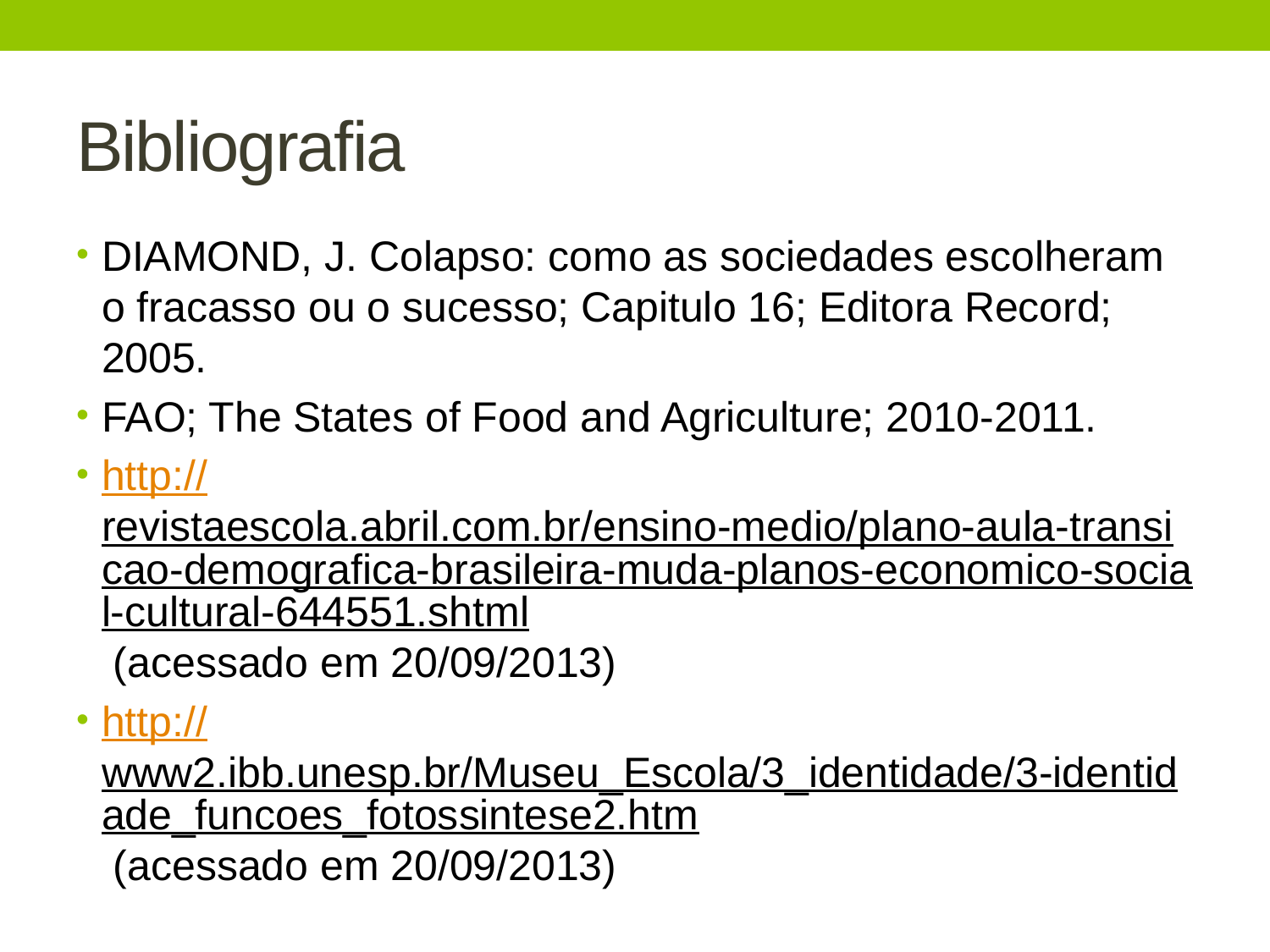

# Bibliografia
DIAMOND, J. Colapso: como as sociedades escolheram o fracasso ou o sucesso; Capitulo 16; Editora Record; 2005.
FAO; The States of Food and Agriculture; 2010-2011.
http://revistaescola.abril.com.br/ensino-medio/plano-aula-transicao-demografica-brasileira-muda-planos-economico-social-cultural-644551.shtml (acessado em 20/09/2013)
http://www2.ibb.unesp.br/Museu_Escola/3_identidade/3-identidade_funcoes_fotossintese2.htm (acessado em 20/09/2013)